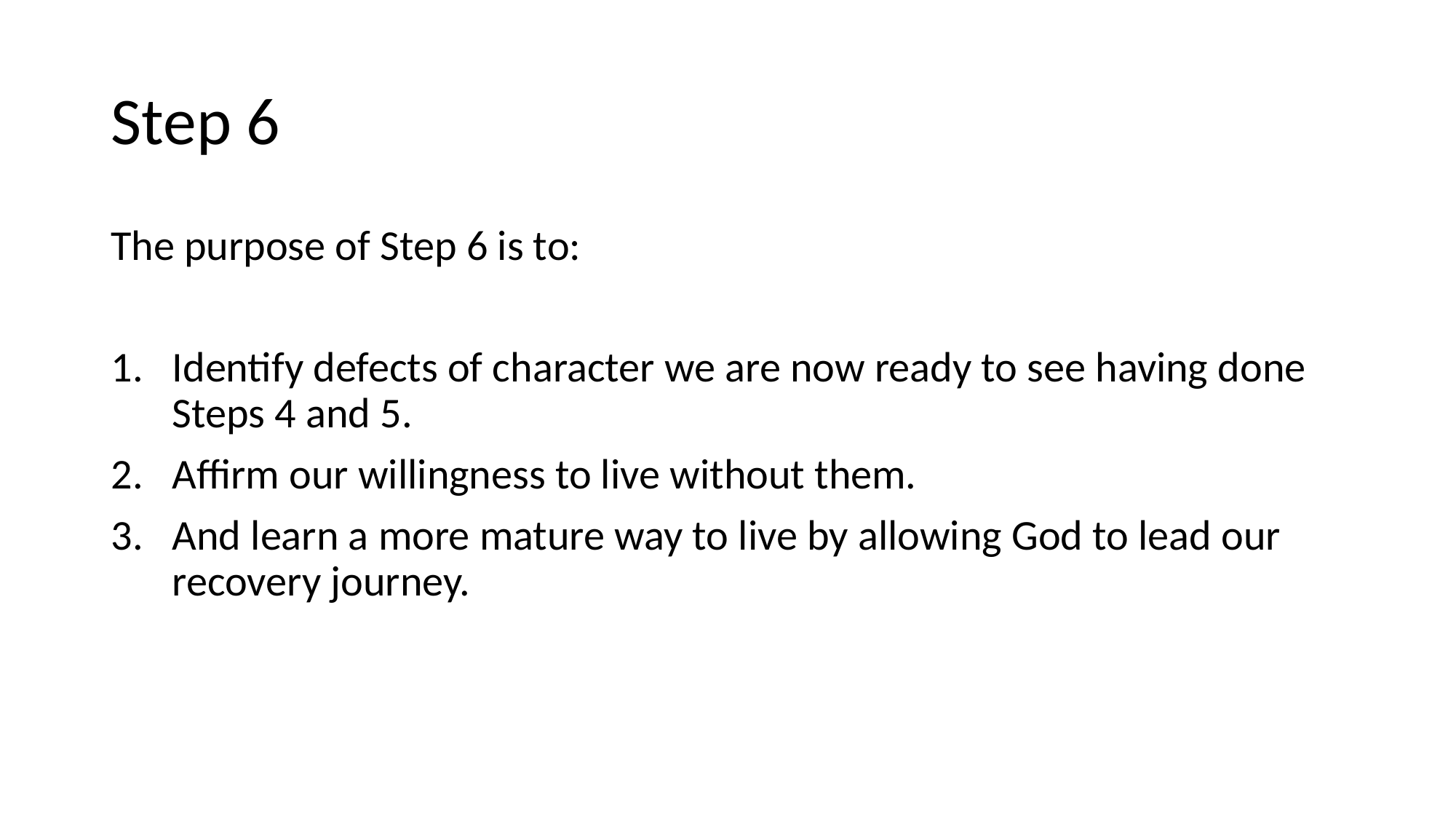

# Step 6
The purpose of Step 6 is to:

Identify defects of character we are now ready to see having done Steps 4 and 5.
Affirm our willingness to live without them.
And learn a more mature way to live by allowing God to lead our recovery journey.